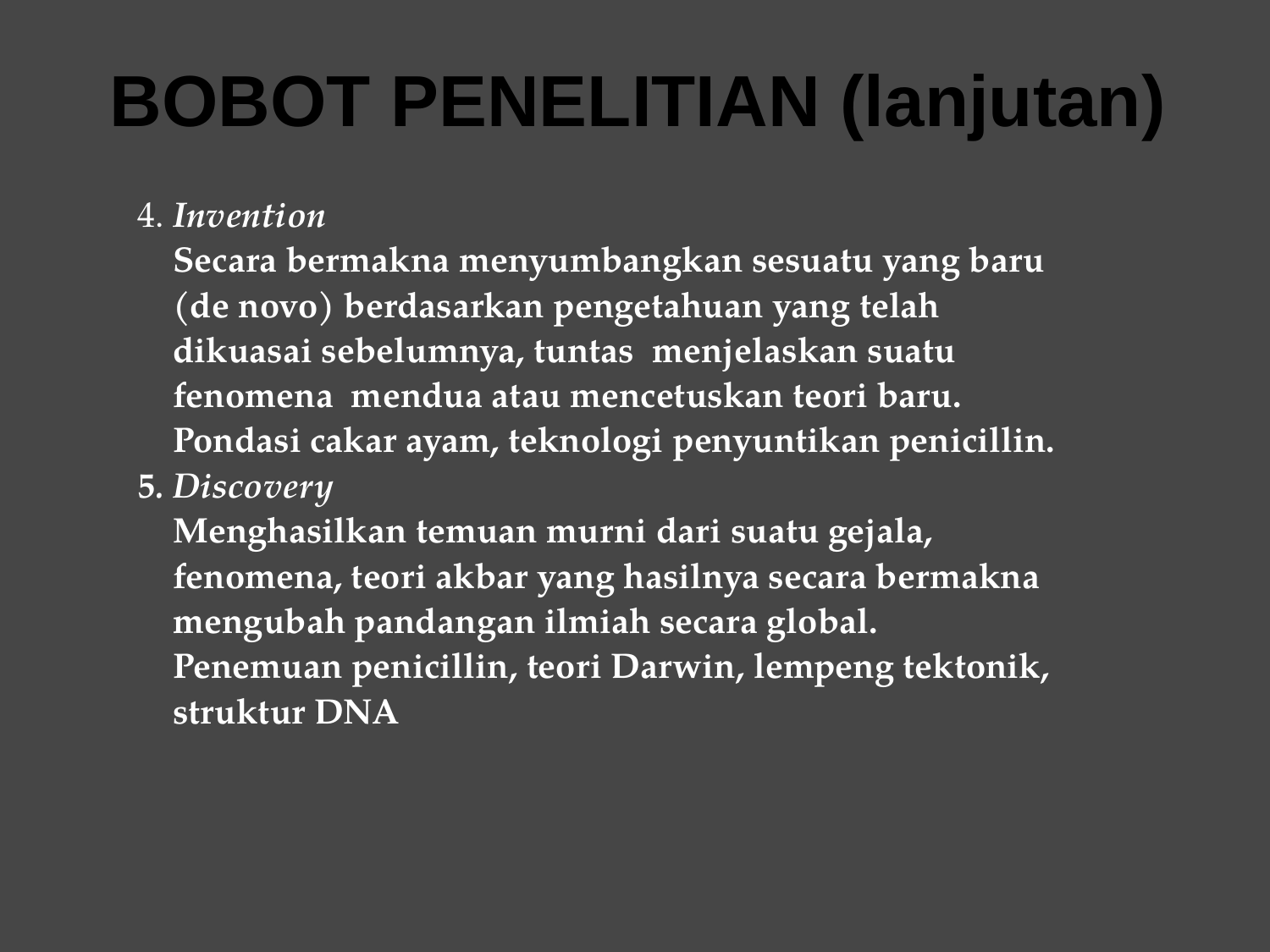

# BOBOT PENELITIAN (lanjutan)
4. Invention
    Secara bermakna menyumbangkan sesuatu yang baru
    (de novo) berdasarkan pengetahuan yang telah
    dikuasai sebelumnya, tuntas  menjelaskan suatu
    fenomena  mendua atau mencetuskan teori baru.
    Pondasi cakar ayam, teknologi penyuntikan penicillin.
5. Discovery
    Menghasilkan temuan murni dari suatu gejala,
    fenomena, teori akbar yang hasilnya secara bermakna
    mengubah pandangan ilmiah secara global.
    Penemuan penicillin, teori Darwin, lempeng tektonik,
    struktur DNA